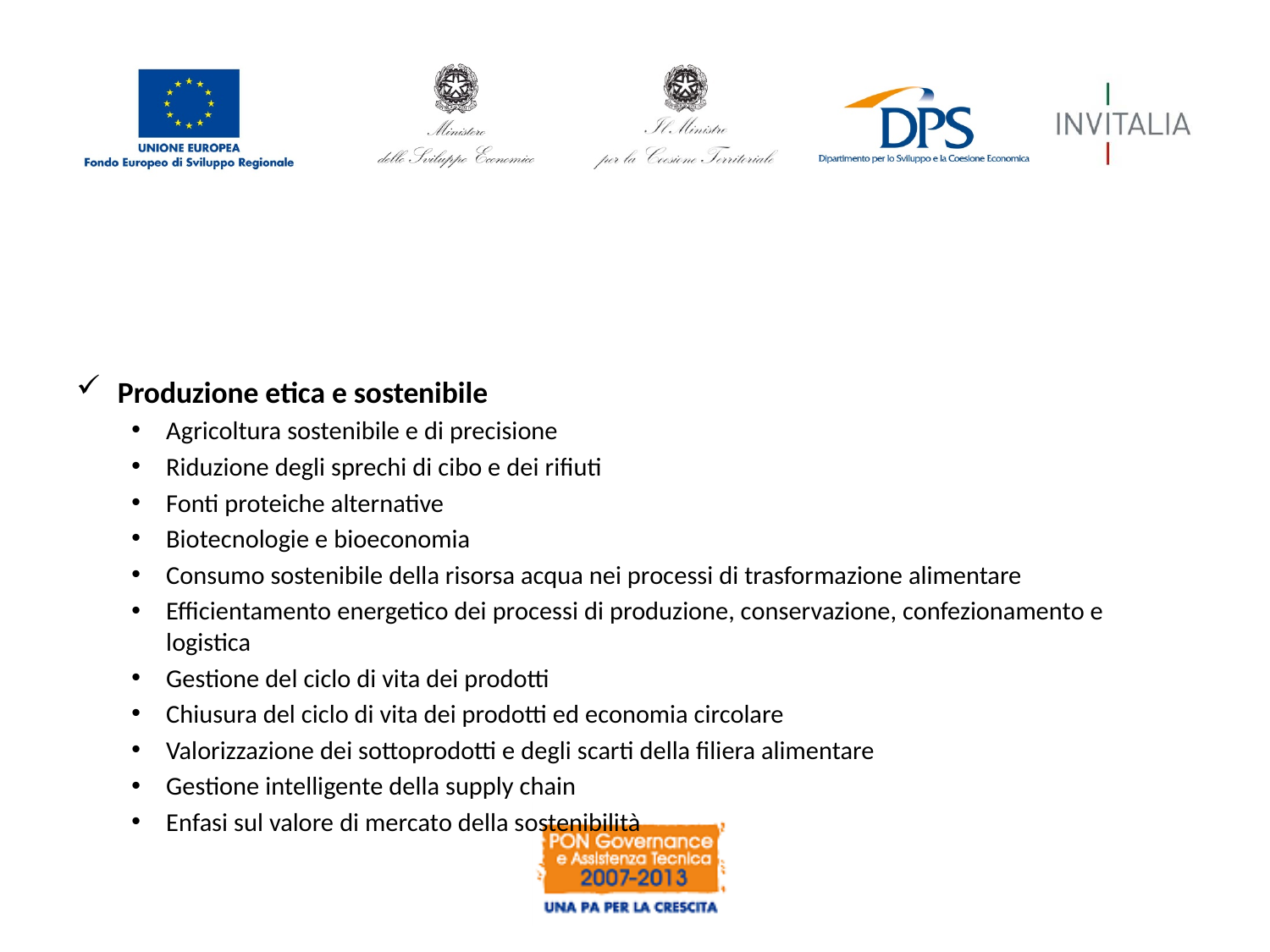

#
Produzione etica e sostenibile
Agricoltura sostenibile e di precisione
Riduzione degli sprechi di cibo e dei rifiuti
Fonti proteiche alternative
Biotecnologie e bioeconomia
Consumo sostenibile della risorsa acqua nei processi di trasformazione alimentare
Efficientamento energetico dei processi di produzione, conservazione, confezionamento e logistica
Gestione del ciclo di vita dei prodotti
Chiusura del ciclo di vita dei prodotti ed economia circolare
Valorizzazione dei sottoprodotti e degli scarti della filiera alimentare
Gestione intelligente della supply chain
Enfasi sul valore di mercato della sostenibilità